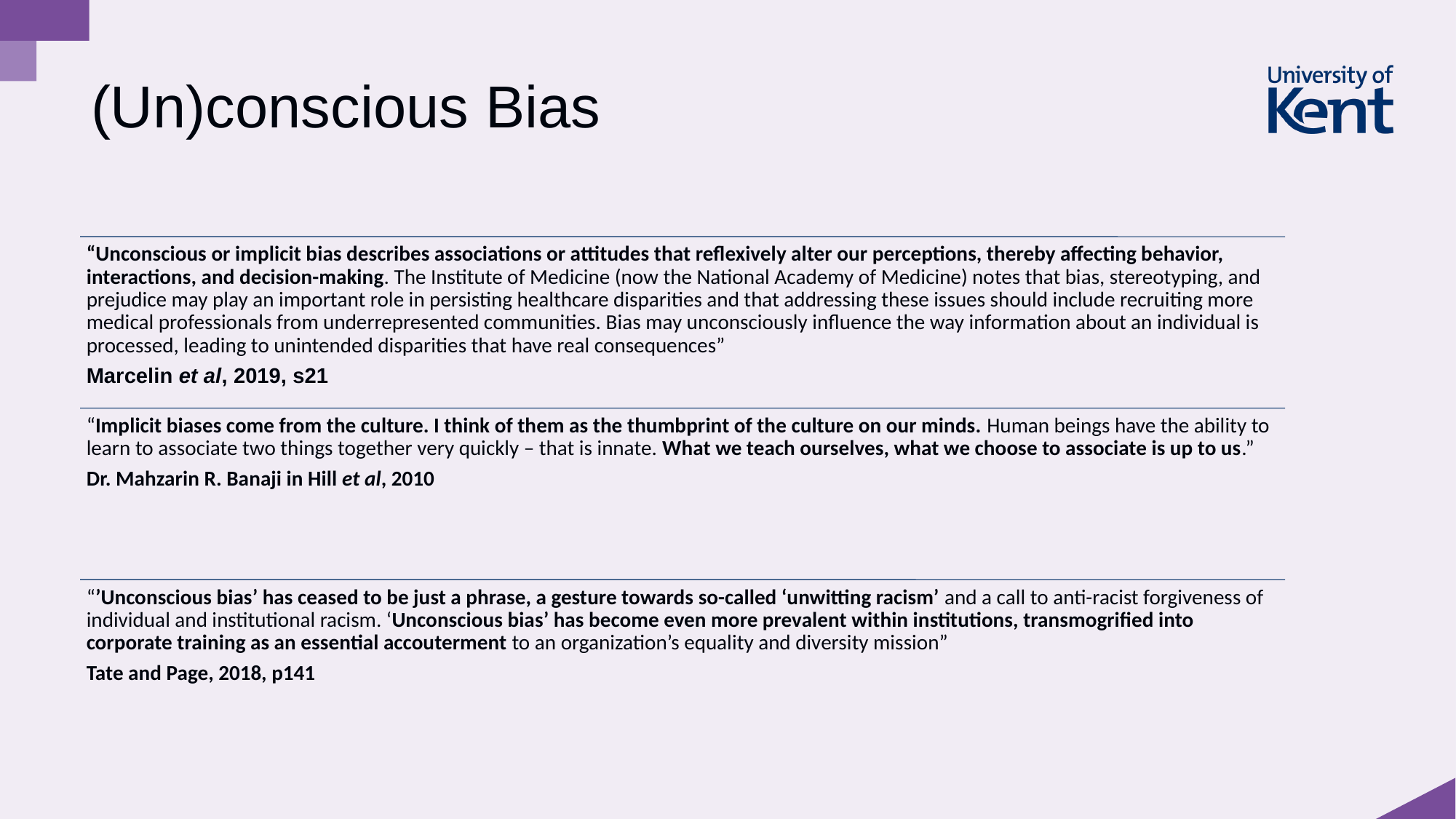

# (Un)conscious Bias
“Unconscious or implicit bias describes associations or attitudes that reflexively alter our perceptions, thereby affecting behavior, interactions, and decision-making. The Institute of Medicine (now the National Academy of Medicine) notes that bias, stereotyping, and prejudice may play an important role in persisting healthcare disparities and that addressing these issues should include recruiting more medical professionals from underrepresented communities. Bias may unconsciously influence the way information about an individual is processed, leading to unintended disparities that have real consequences”
Marcelin et al, 2019, s21
“Implicit biases come from the culture. I think of them as the thumbprint of the culture on our minds. Human beings have the ability to learn to associate two things together very quickly – that is innate. What we teach ourselves, what we choose to associate is up to us.”
Dr. Mahzarin R. Banaji in Hill et al, 2010
“’Unconscious bias’ has ceased to be just a phrase, a gesture towards so-called ‘unwitting racism’ and a call to anti-racist forgiveness of individual and institutional racism. ‘Unconscious bias’ has become even more prevalent within institutions, transmogrified into corporate training as an essential accouterment to an organization’s equality and diversity mission”
Tate and Page, 2018, p141